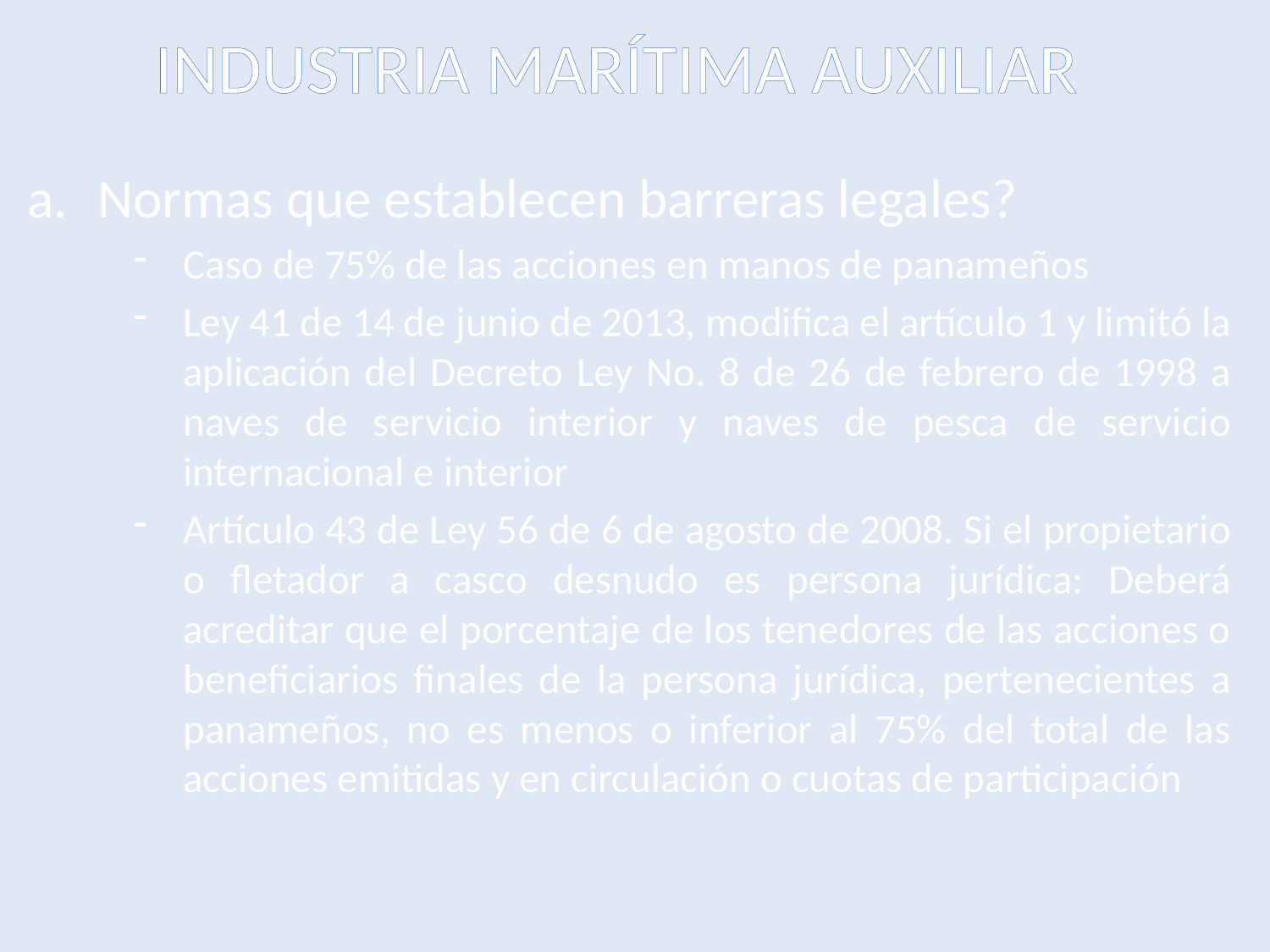

INDUSTRIA MARÍTIMA AUXILIAR
Normas que establecen barreras legales?
Caso de 75% de las acciones en manos de panameños
Ley 41 de 14 de junio de 2013, modifica el artículo 1 y limitó la aplicación del Decreto Ley No. 8 de 26 de febrero de 1998 a naves de servicio interior y naves de pesca de servicio internacional e interior
Artículo 43 de Ley 56 de 6 de agosto de 2008. Si el propietario o fletador a casco desnudo es persona jurídica: Deberá acreditar que el porcentaje de los tenedores de las acciones o beneficiarios finales de la persona jurídica, pertenecientes a panameños, no es menos o inferior al 75% del total de las acciones emitidas y en circulación o cuotas de participación